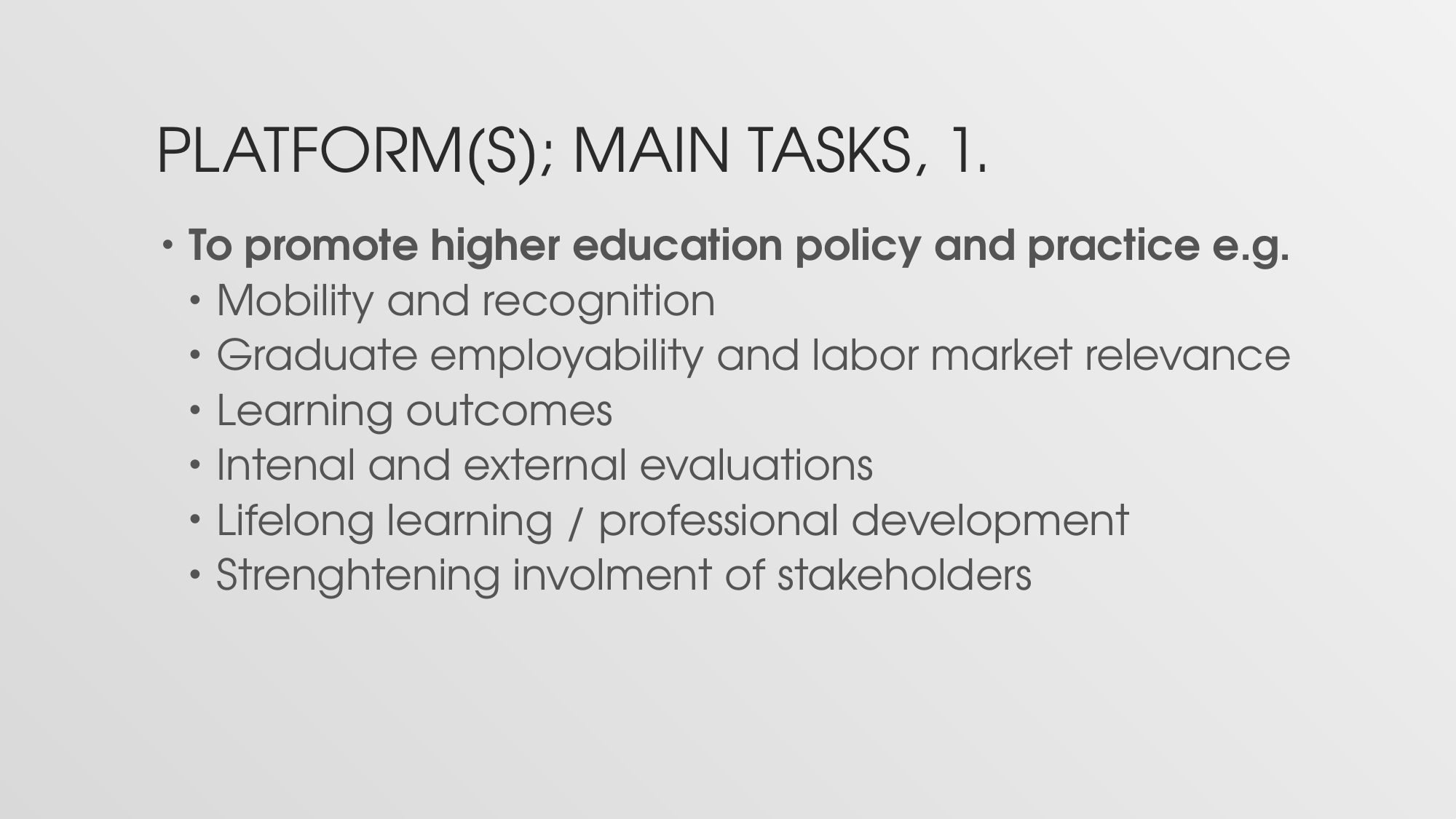

# Platform(s); main tasks, 1.
To promote higher education policy and practice e.g.
Mobility and recognition
Graduate employability and labor market relevance
Learning outcomes
Intenal and external evaluations
Lifelong learning / professional development
Strenghtening involment of stakeholders